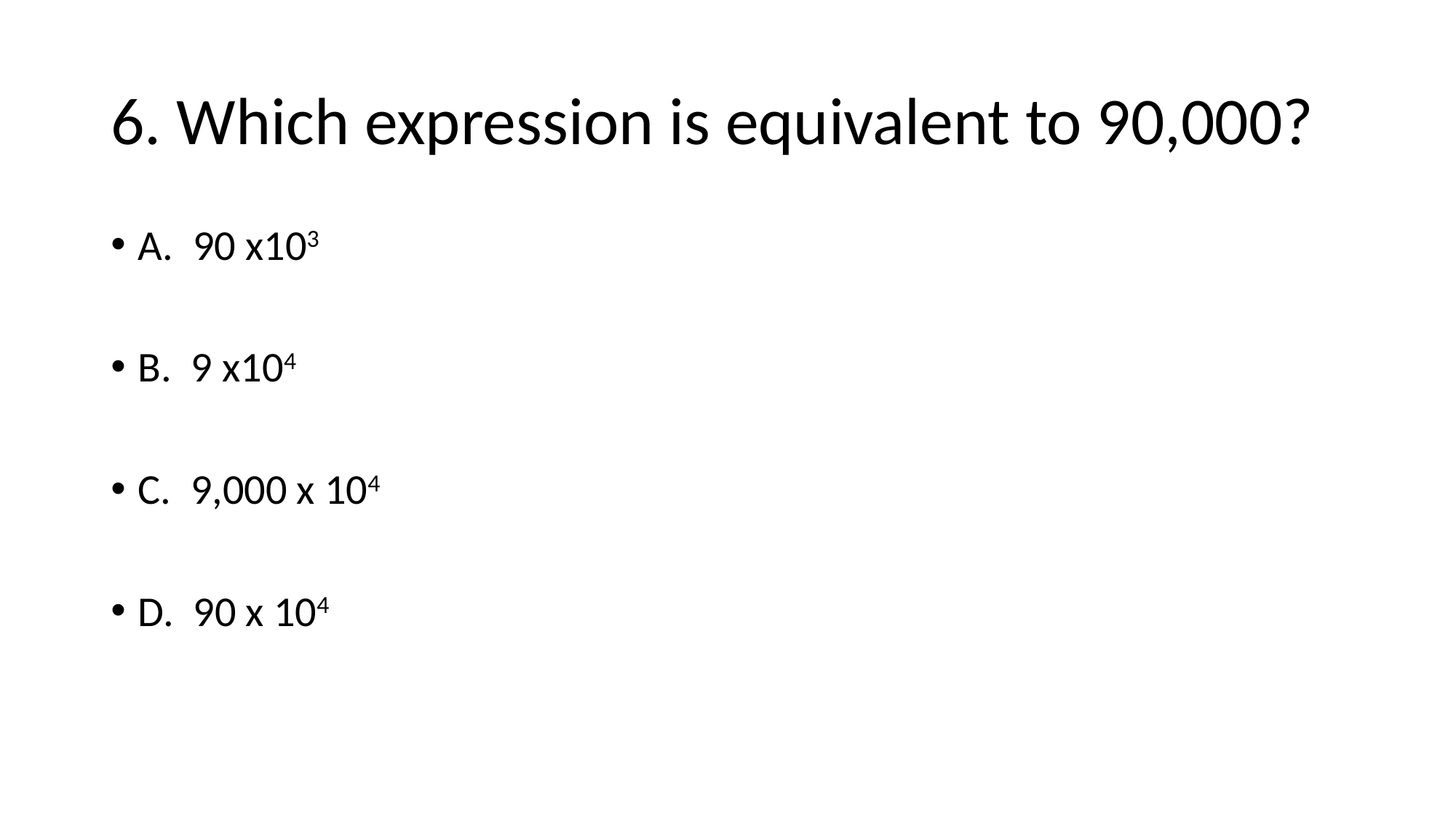

# 6. Which expression is equivalent to 90,000?
A.  90 x103

B.  9 x104

C.  9,000 x 104

D.  90 x 104